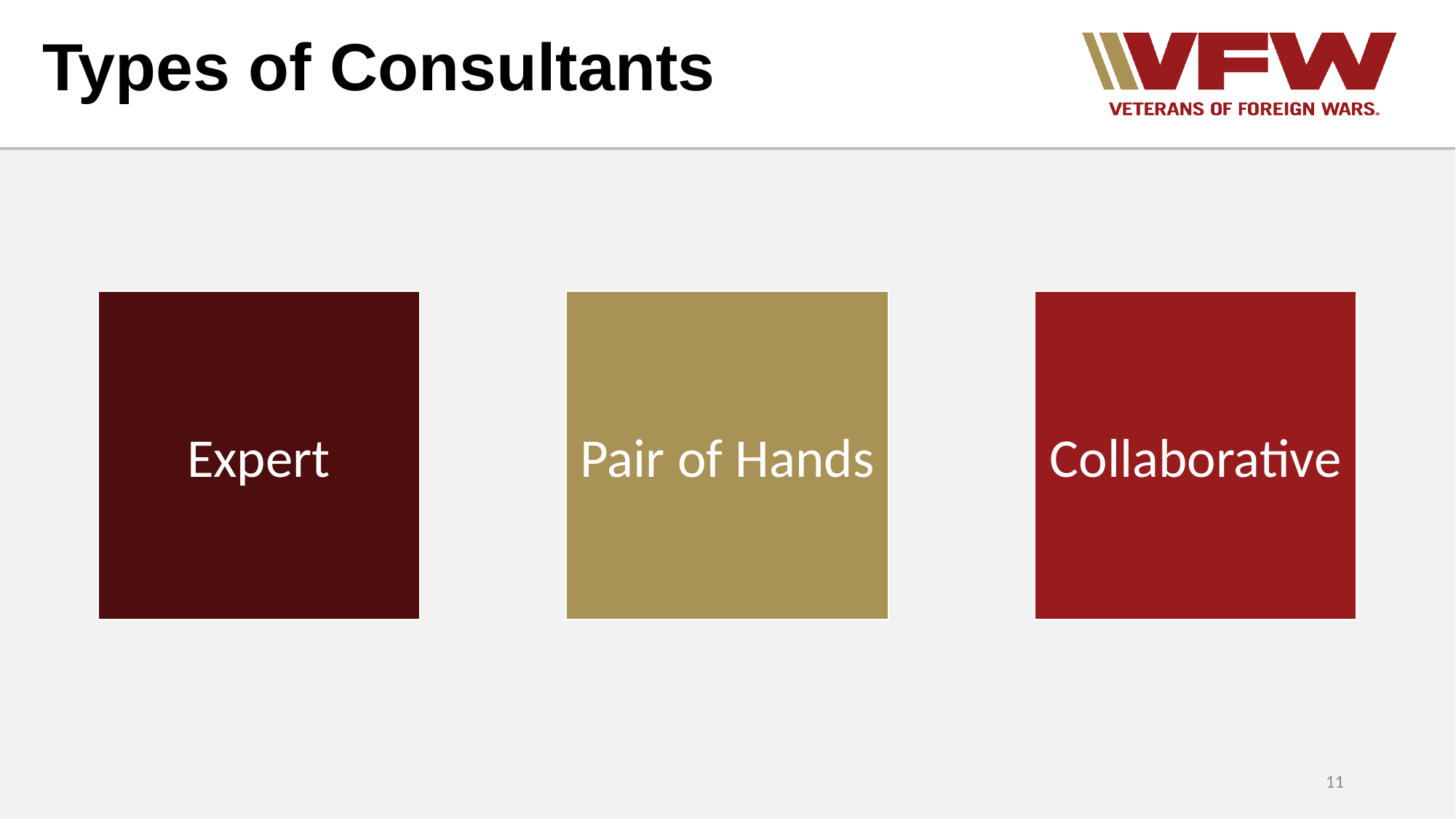

Types of Consultants
Pair of Hands
Collaborative
Expert
11